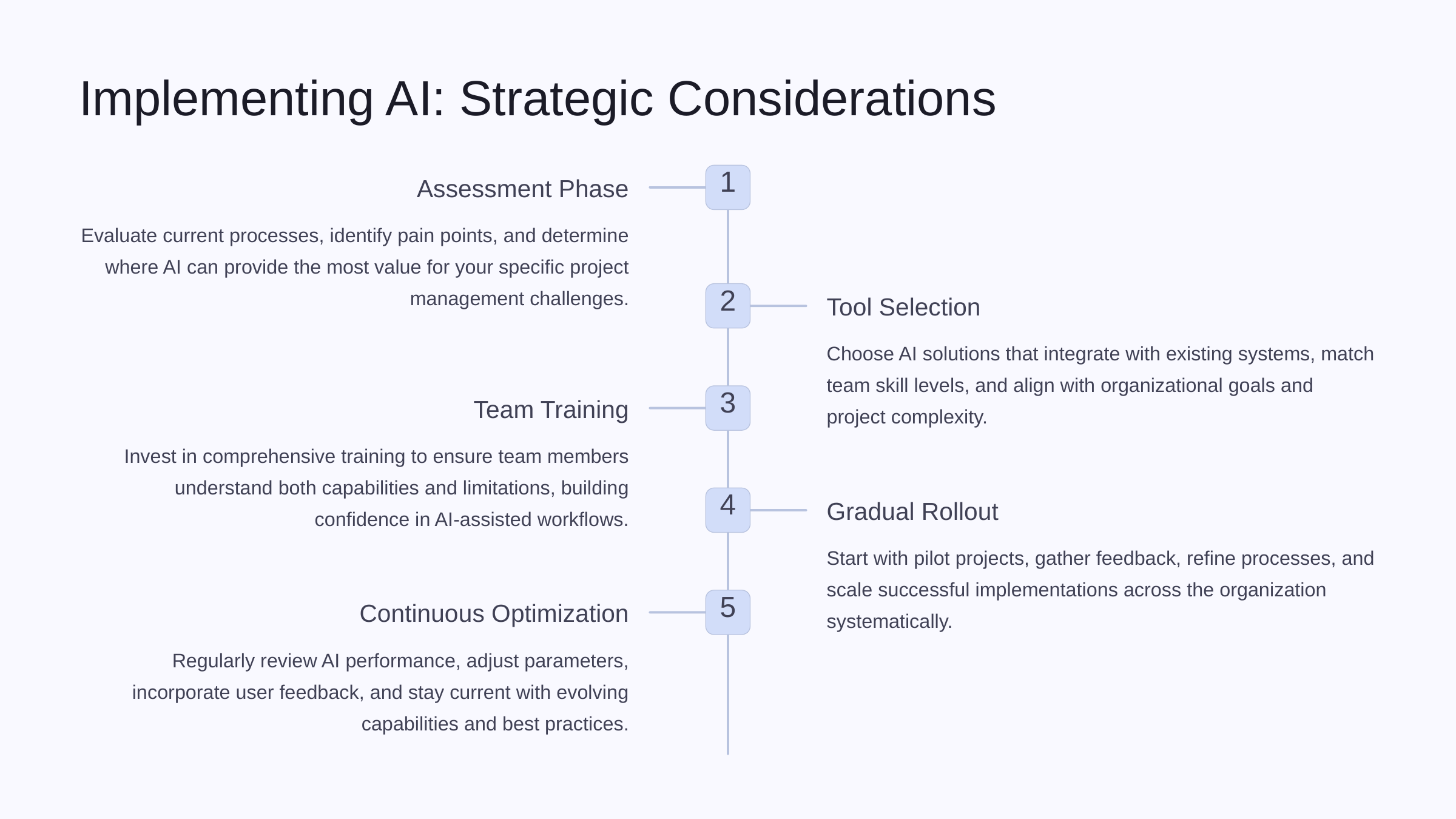

Implementing AI: Strategic Considerations

1
Assessment Phase

Evaluate current processes, identify pain points, and determine where AI can provide the most value for your specific project management challenges.

2
Tool Selection

Choose AI solutions that integrate with existing systems, match team skill levels, and align with organizational goals and project complexity.

3
Team Training

Invest in comprehensive training to ensure team members understand both capabilities and limitations, building confidence in AI-assisted workflows.

4
Gradual Rollout

Start with pilot projects, gather feedback, refine processes, and scale successful implementations across the organization systematically.

5
Continuous Optimization

Regularly review AI performance, adjust parameters, incorporate user feedback, and stay current with evolving capabilities and best practices.